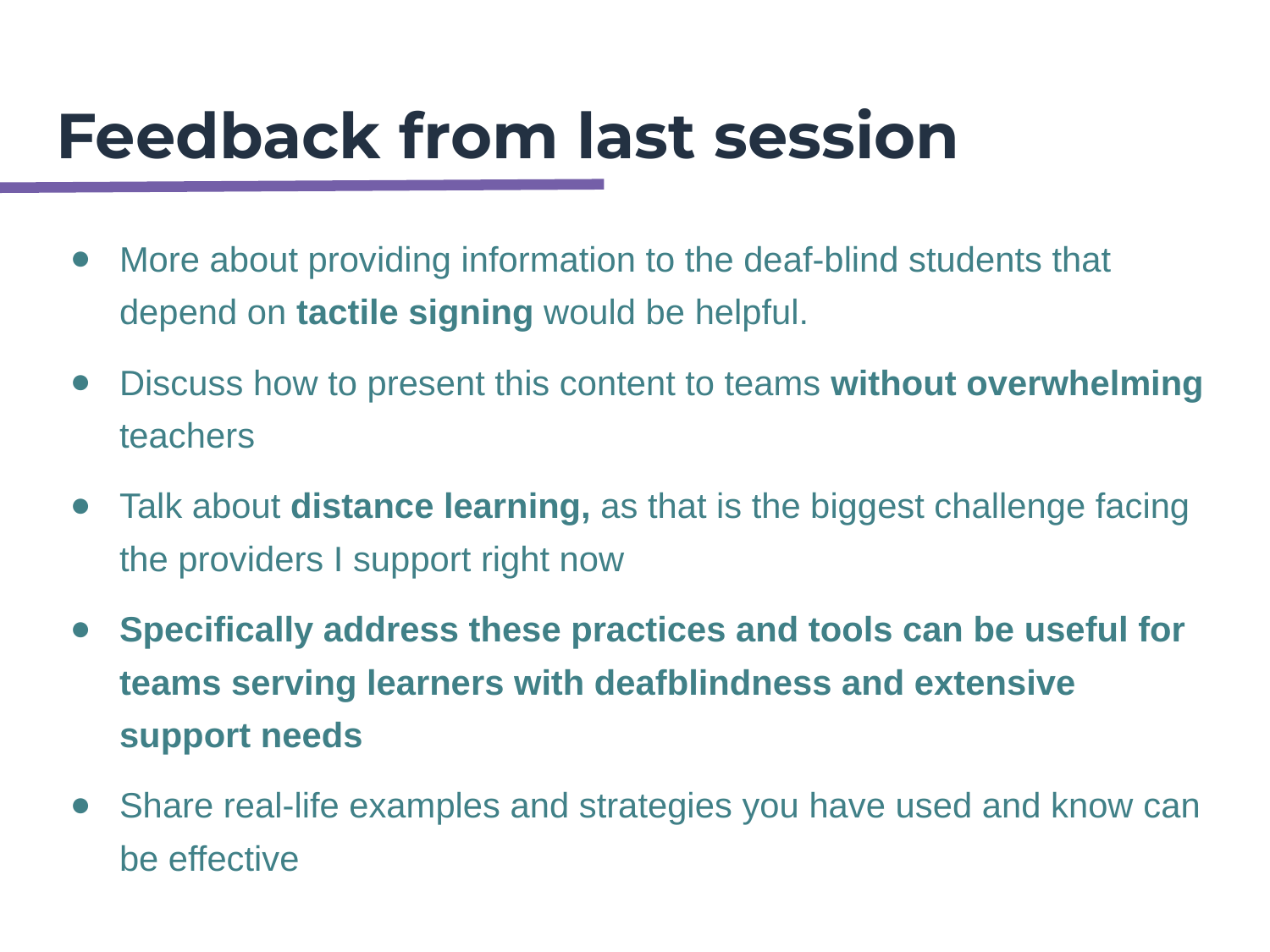

# Feedback from last session

More about providing information to the deaf-blind students that depend on tactile signing would be helpful.
Discuss how to present this content to teams without overwhelming teachers
Talk about distance learning, as that is the biggest challenge facing the providers I support right now
Specifically address these practices and tools can be useful for teams serving learners with deafblindness and extensive support needs
Share real-life examples and strategies you have used and know can be effective